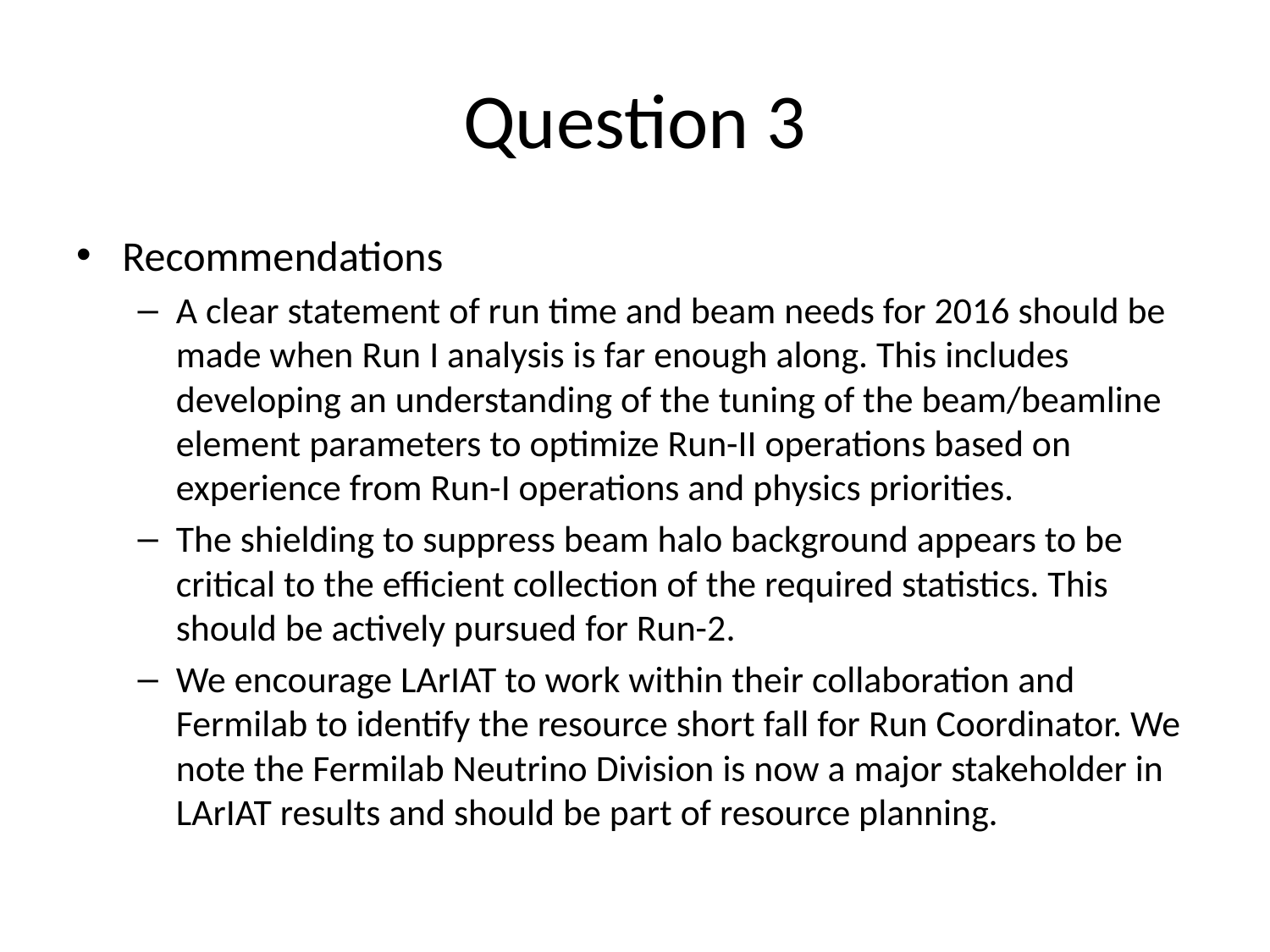

# Question 3
Recommendations
A clear statement of run time and beam needs for 2016 should be made when Run I analysis is far enough along. This includes developing an understanding of the tuning of the beam/beamline element parameters to optimize Run-II operations based on experience from Run-I operations and physics priorities.
The shielding to suppress beam halo background appears to be critical to the efficient collection of the required statistics. This should be actively pursued for Run-2.
We encourage LArIAT to work within their collaboration and Fermilab to identify the resource short fall for Run Coordinator. We note the Fermilab Neutrino Division is now a major stakeholder in LArIAT results and should be part of resource planning.